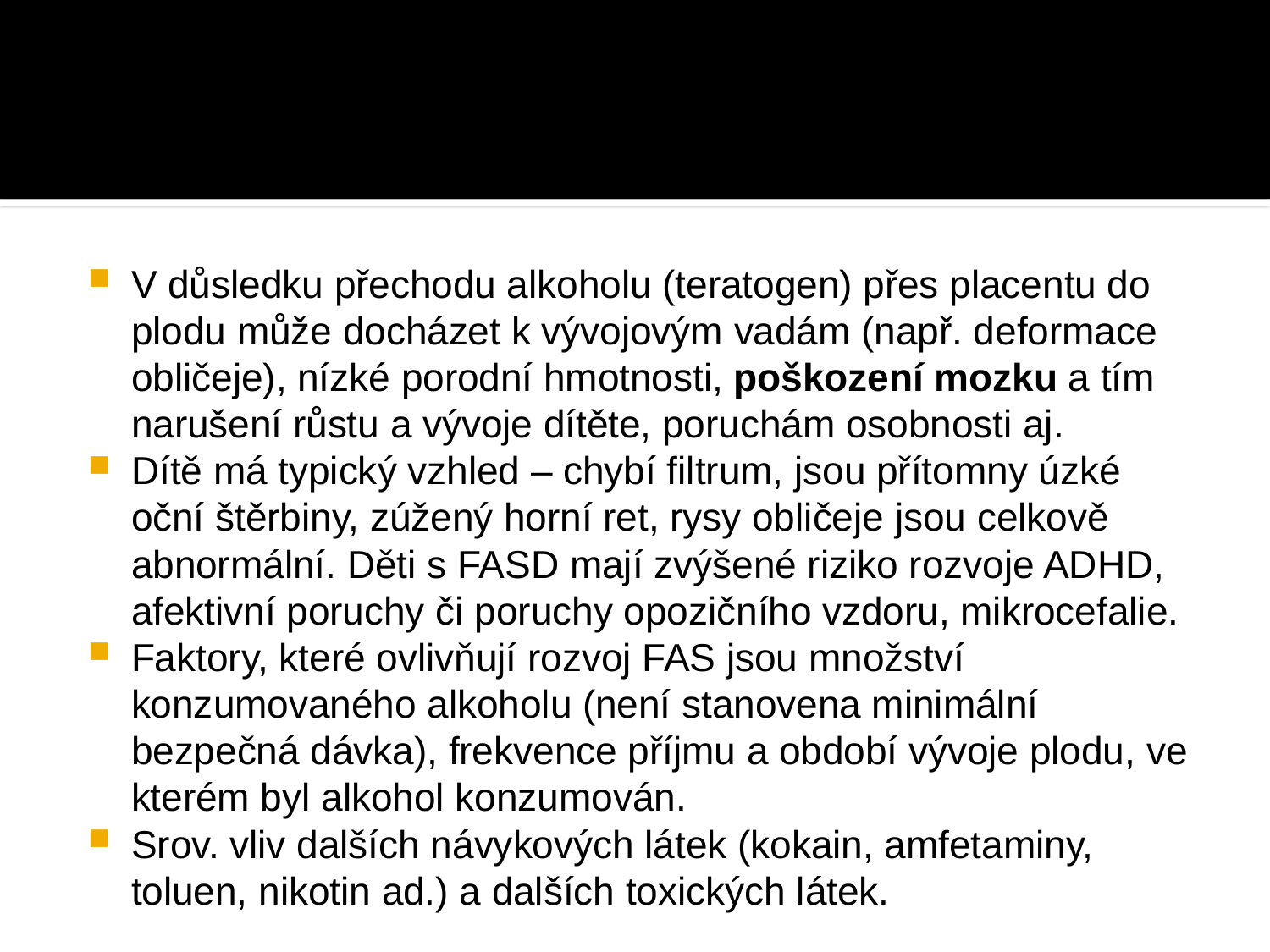

#
V důsledku přechodu alkoholu (teratogen) přes placentu do plodu může docházet k vývojovým vadám (např. deformace obličeje), nízké porodní hmotnosti, poškození mozku a tím narušení růstu a vývoje dítěte, poruchám osobnosti aj.
Dítě má typický vzhled – chybí filtrum, jsou přítomny úzké oční štěrbiny, zúžený horní ret, rysy obličeje jsou celkově abnormální. Děti s FASD mají zvýšené riziko rozvoje ADHD, afektivní poruchy či poruchy opozičního vzdoru, mikrocefalie.
Faktory, které ovlivňují rozvoj FAS jsou množství konzumovaného alkoholu (není stanovena minimální bezpečná dávka), frekvence příjmu a období vývoje plodu, ve kterém byl alkohol konzumován.
Srov. vliv dalších návykových látek (kokain, amfetaminy, toluen, nikotin ad.) a dalších toxických látek.